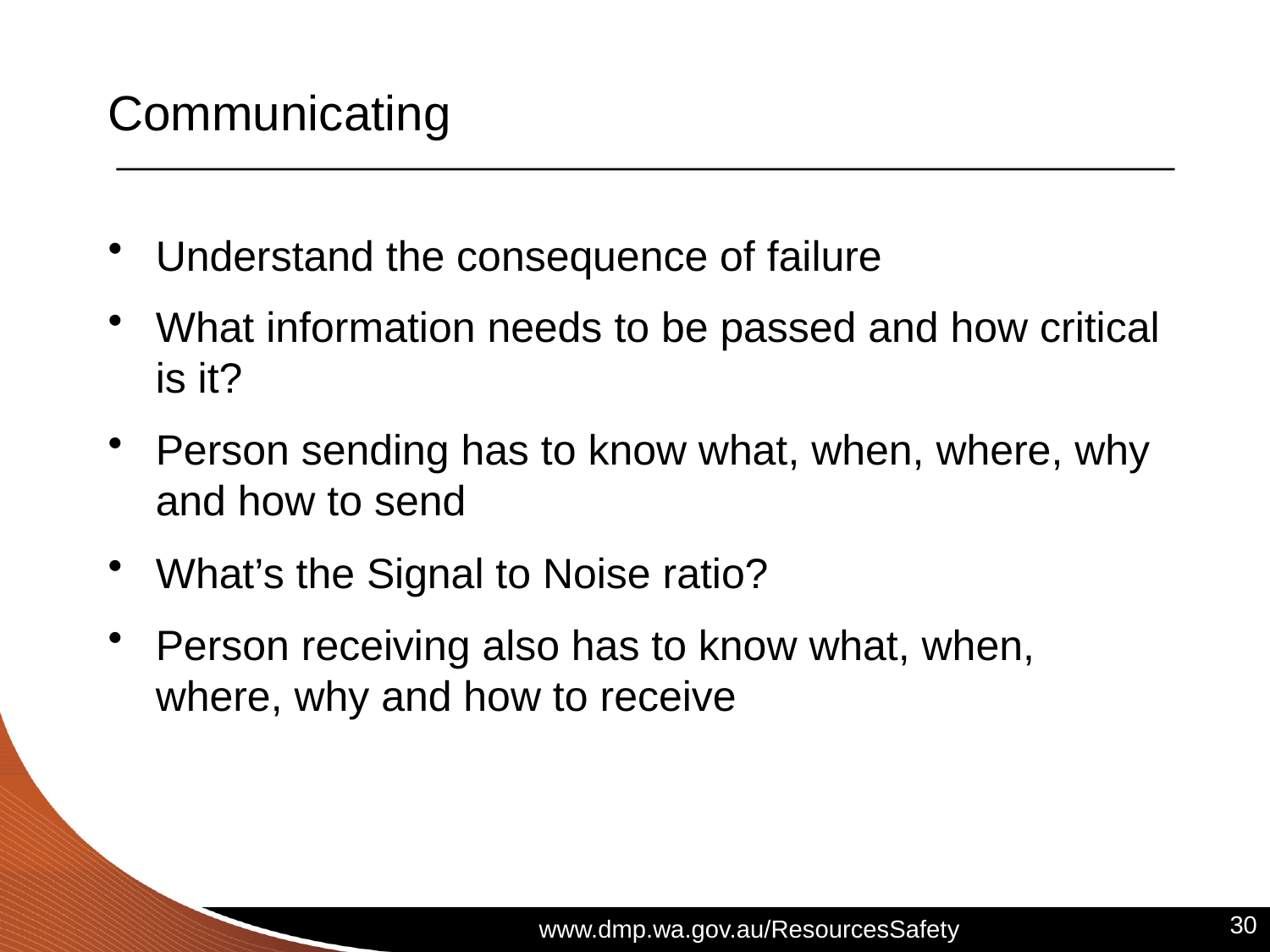

# Communicating
Understand the consequence of failure
What information needs to be passed and how critical is it?
Person sending has to know what, when, where, why and how to send
What’s the Signal to Noise ratio?
Person receiving also has to know what, when, where, why and how to receive

30